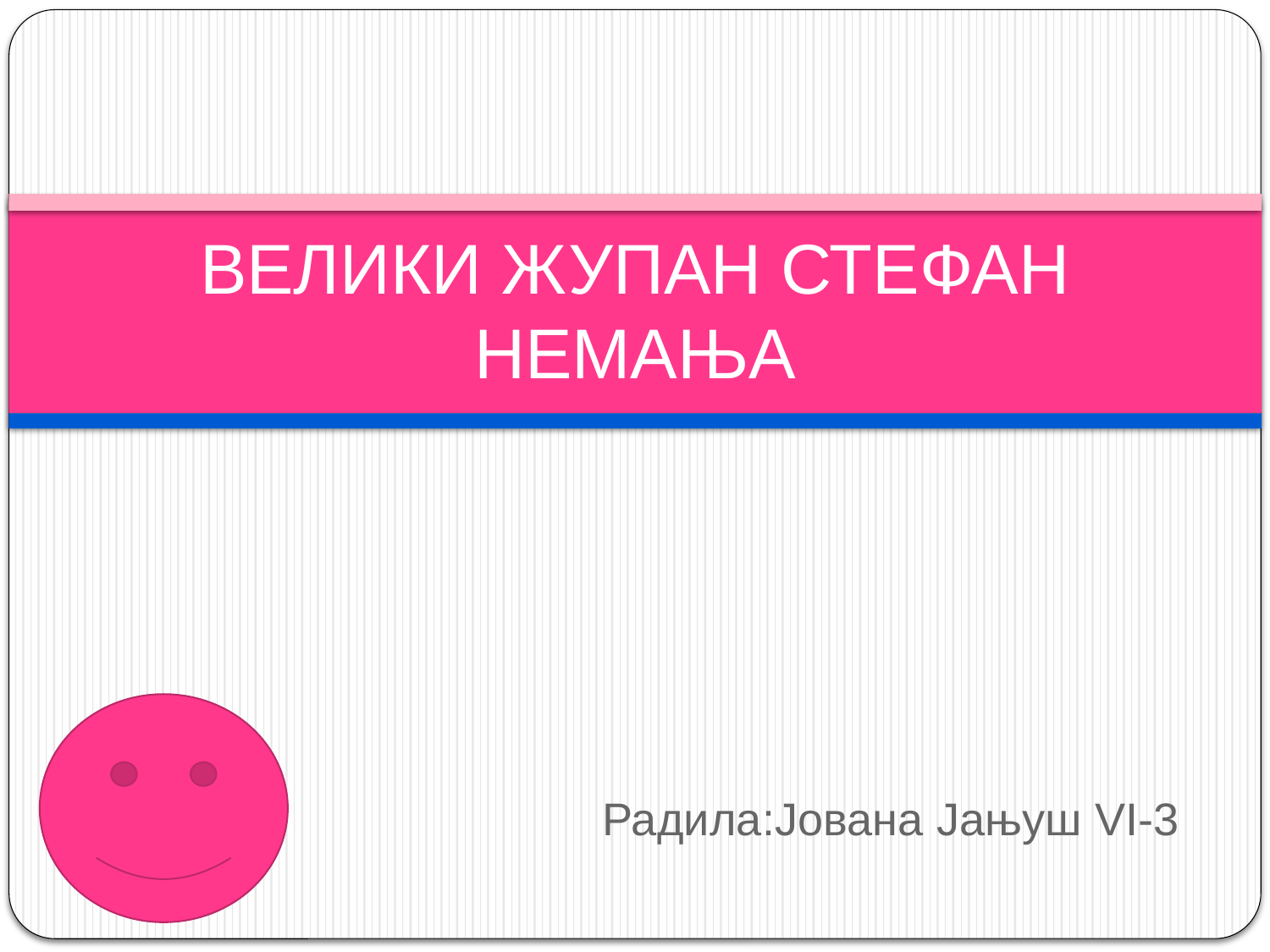

# ВЕЛИКИ ЖУПАН СТЕФАН НЕМАЊА

Радила:Јована Јањуш VI-3